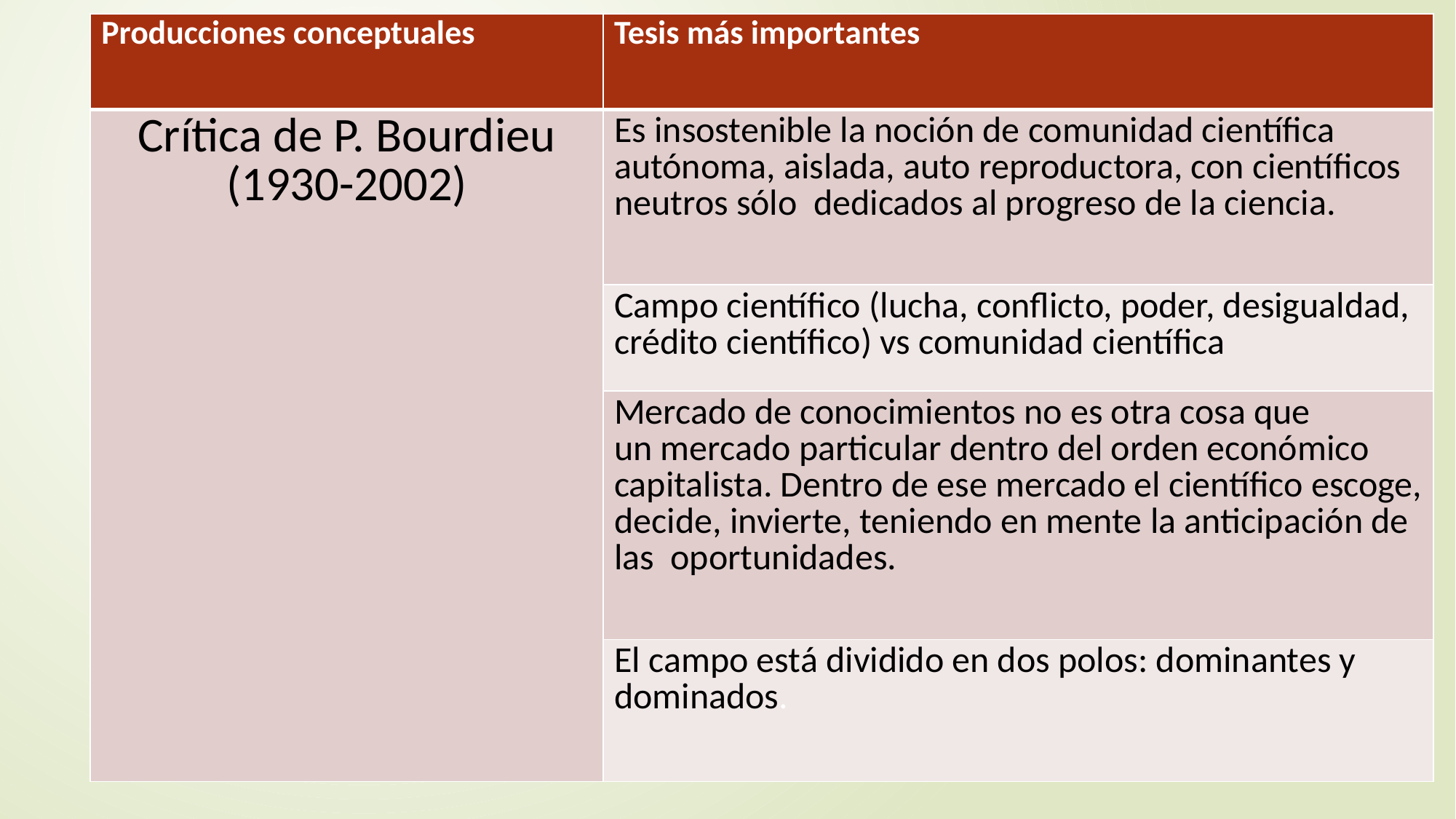

| Producciones conceptuales | Tesis más importantes |
| --- | --- |
| Crítica de P. Bourdieu (1930-2002) | Es insostenible la noción de comunidad científica autónoma, aislada, auto reproductora, con científicos neutros sólo  dedicados al progreso de la ciencia. |
|  | Campo científico (lucha, conflicto, poder, desigualdad, crédito científico) vs comunidad científica |
|  | Mercado de conocimientos no es otra cosa que un mercado particular dentro del orden económico capitalista. Dentro de ese mercado el científico escoge, decide, invierte, teniendo en mente la anticipación de las  oportunidades. |
|  | El campo está dividido en dos polos: dominantes y dominados. |